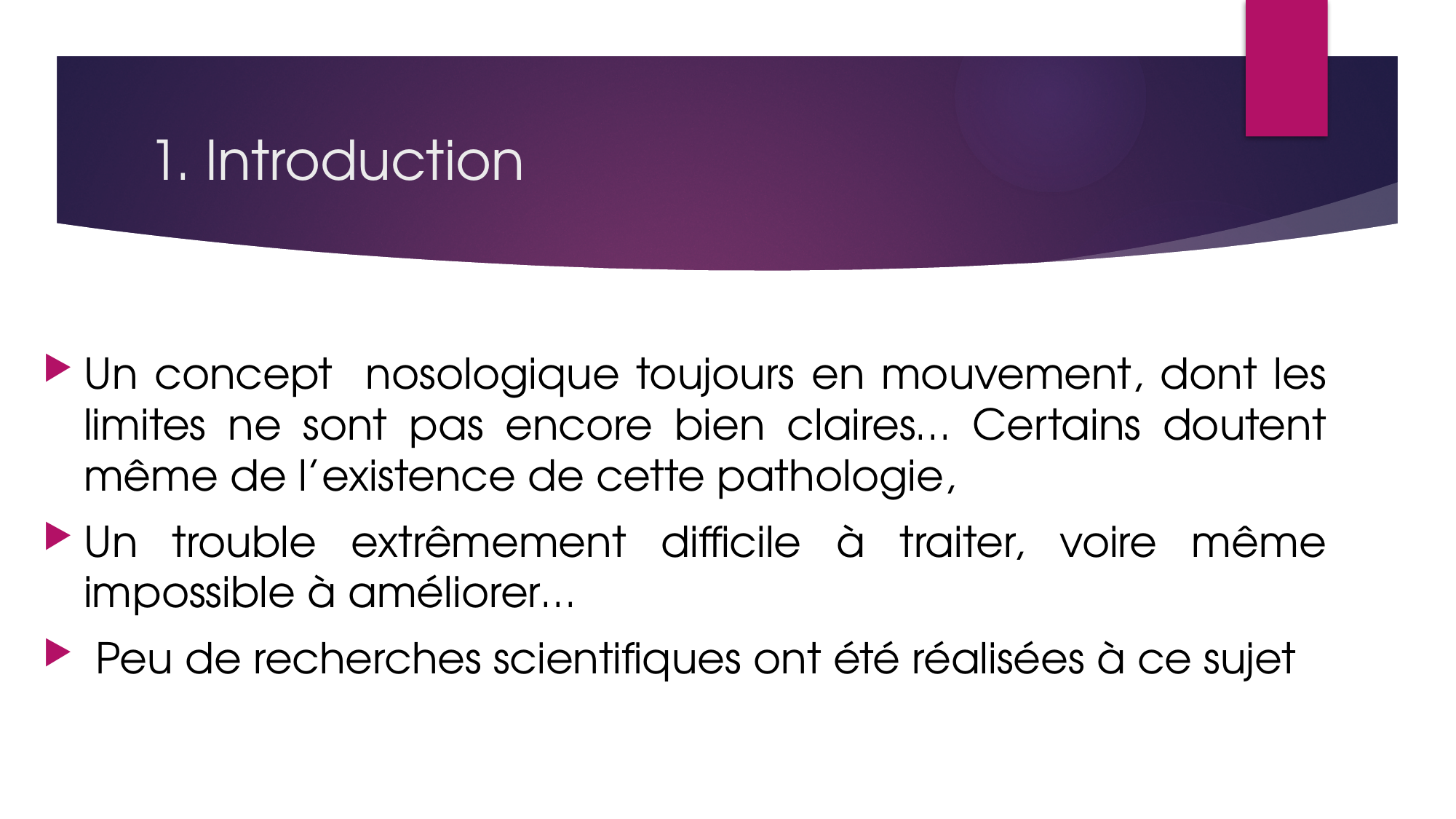

# 1. Introduction
Un concept  nosologique toujours en mouvement, dont les limites ne sont pas encore bien claires… Certains doutent même de l’existence de cette pathologie,
Un trouble extrêmement difficile à traiter, voire même impossible à améliorer…
 Peu de recherches scientifiques ont été réalisées à ce sujet